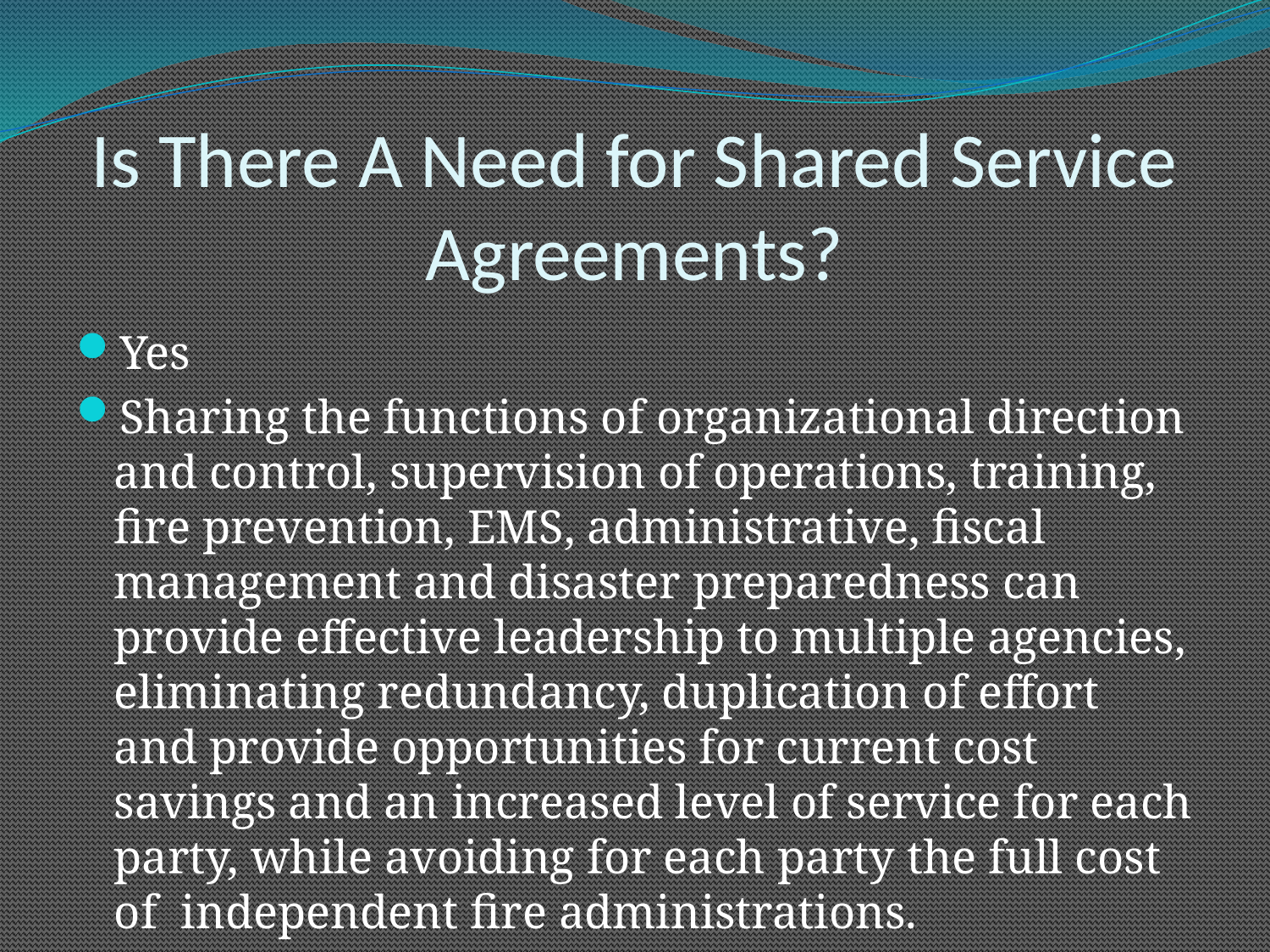

Is There A Need for Shared Service Agreements?
Yes
Sharing the functions of organizational direction and control, supervision of operations, training, fire prevention, EMS, administrative, fiscal management and disaster preparedness can provide effective leadership to multiple agencies, eliminating redundancy, duplication of effort and provide opportunities for current cost savings and an increased level of service for each party, while avoiding for each party the full cost of  independent fire administrations.